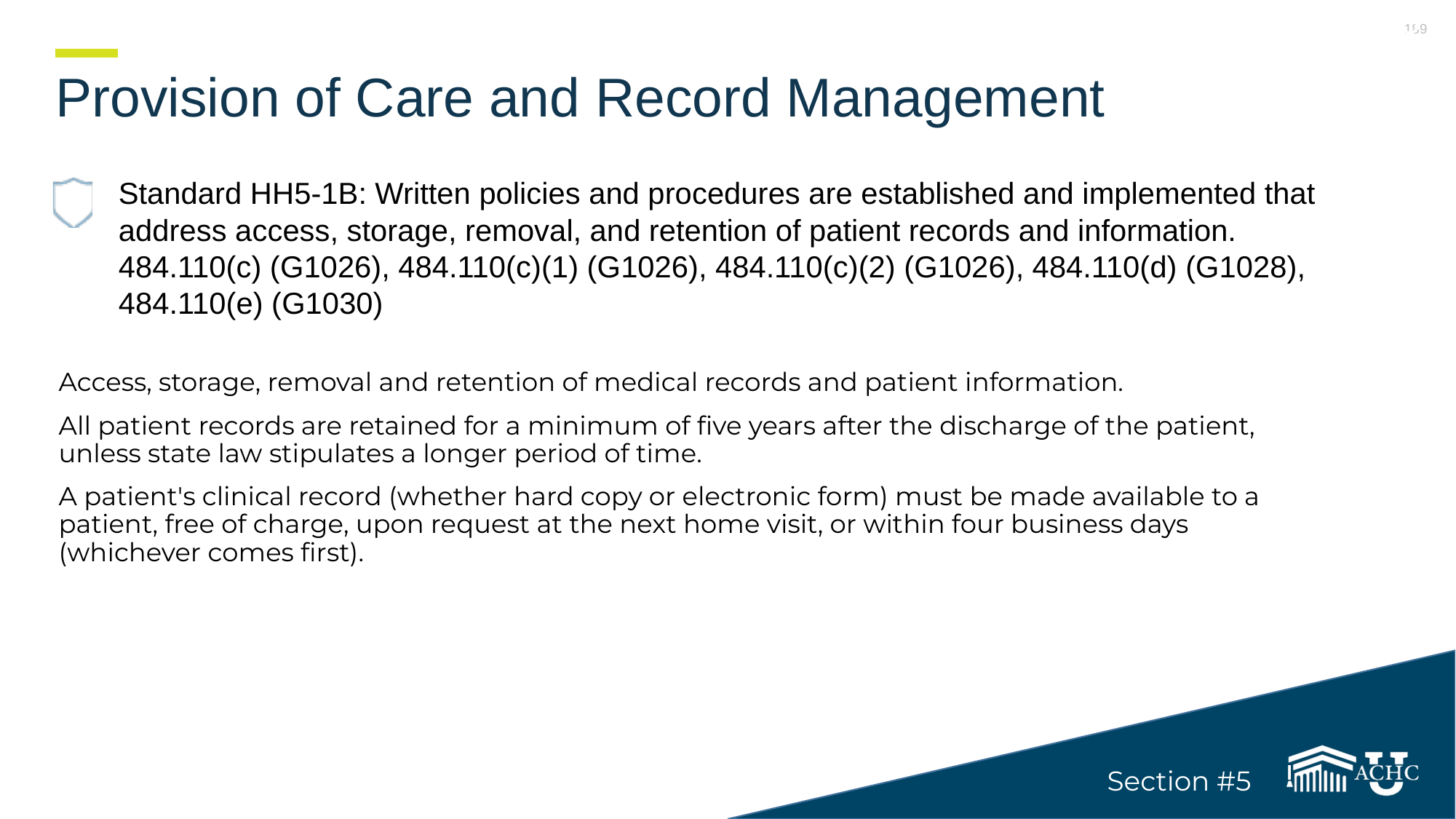

Section 5
# Provision of Care and Record Management
Standard HH5-1B: Written policies and procedures are established and implemented that address access, storage, removal, and retention of patient records and information. 484.110(c) (G1026), 484.110(c)(1) (G1026), 484.110(c)(2) (G1026), 484.110(d) (G1028), 484.110(e) (G1030)
Access, storage, removal and retention of medical records and patient information.
All patient records are retained for a minimum of five years after the discharge of the patient, unless state law stipulates a longer period of time.
A patient's clinical record (whether hard copy or electronic form) must be made available to a patient, free of charge, upon request at the next home visit, or within four business days (whichever comes first).
Section #5